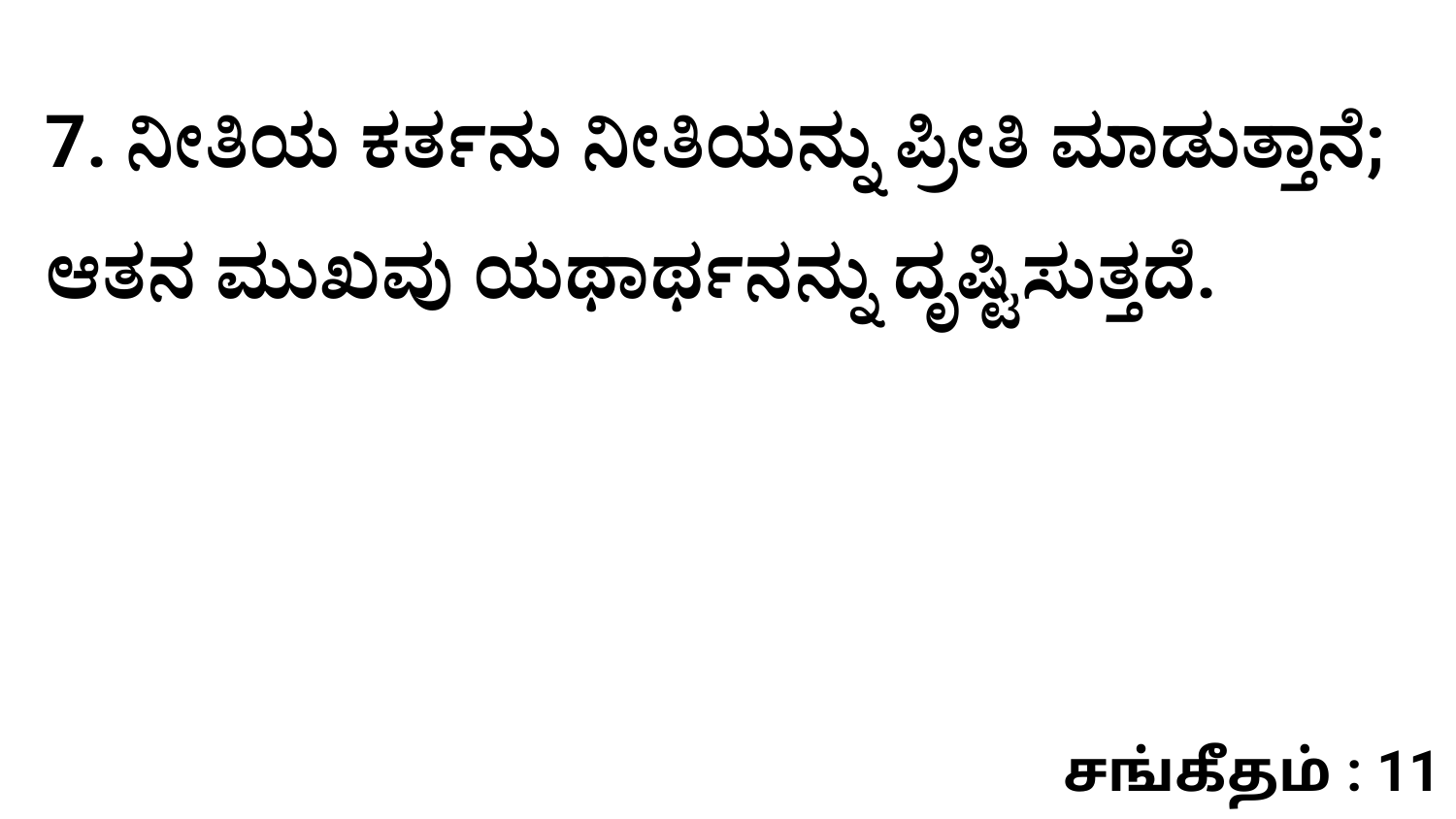

7. ನೀತಿಯ ಕರ್ತನು ನೀತಿಯನ್ನು ಪ್ರೀತಿ ಮಾಡುತ್ತಾನೆ; ಆತನ ಮುಖವು ಯಥಾರ್ಥನನ್ನು ದೃಷ್ಟಿಸುತ್ತದೆ.
சங்கீதம் : 11